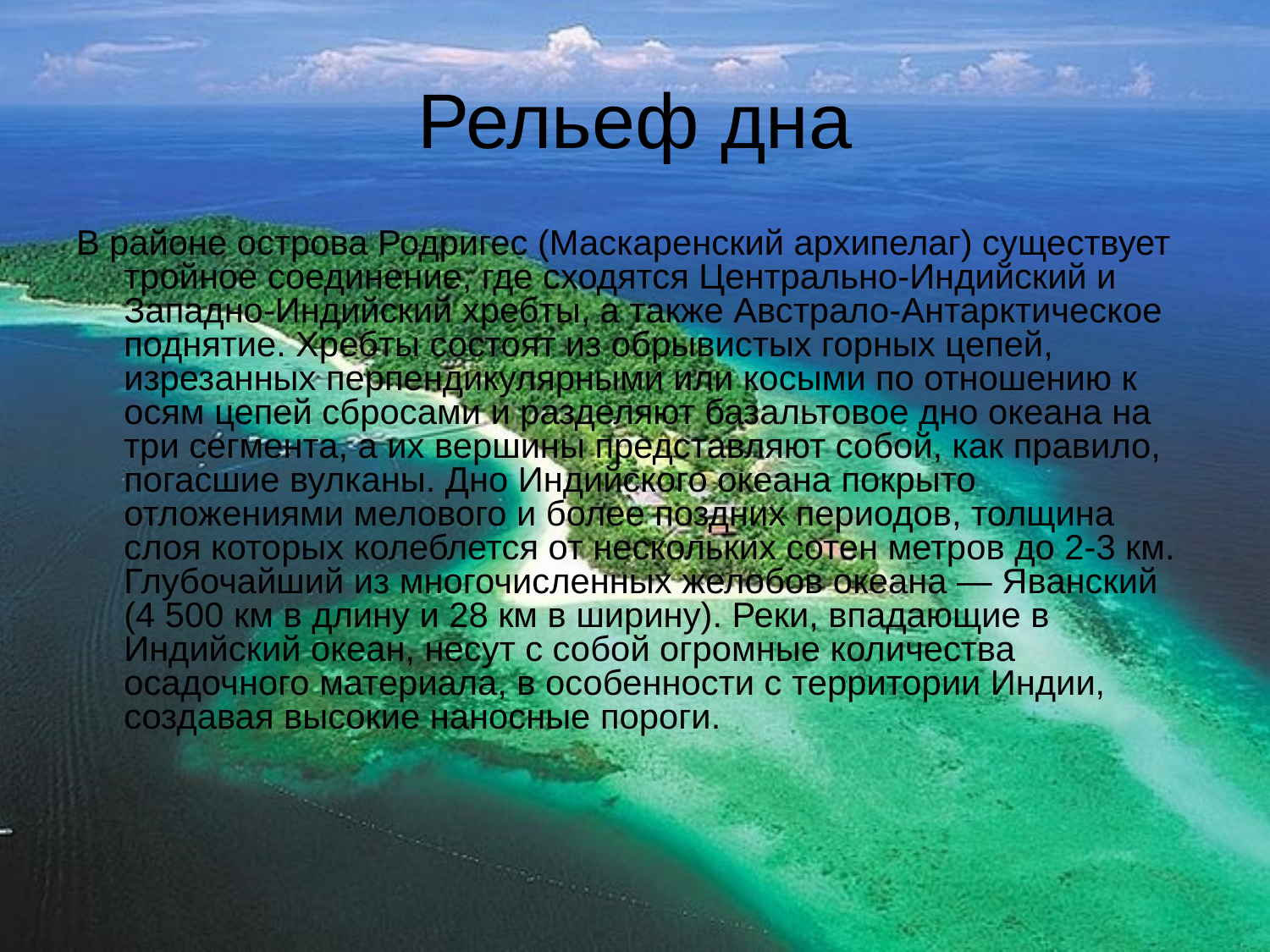

# Рельеф дна
В районе острова Родригес (Маскаренский архипелаг) существует тройное соединение, где сходятся Центрально-Индийский и Западно-Индийский хребты, а также Австрало-Антарктическое поднятие. Хребты состоят из обрывистых горных цепей, изрезанных перпендикулярными или косыми по отношению к осям цепей сбросами и разделяют базальтовое дно океана на три сегмента, а их вершины представляют собой, как правило, погасшие вулканы. Дно Индийского океана покрыто отложениями мелового и более поздних периодов, толщина слоя которых колеблется от нескольких сотен метров до 2-3 км. Глубочайший из многочисленных желобов океана — Яванский (4 500 км в длину и 28 км в ширину). Реки, впадающие в Индийский океан, несут с собой огромные количества осадочного материала, в особенности с территории Индии, создавая высокие наносные пороги.